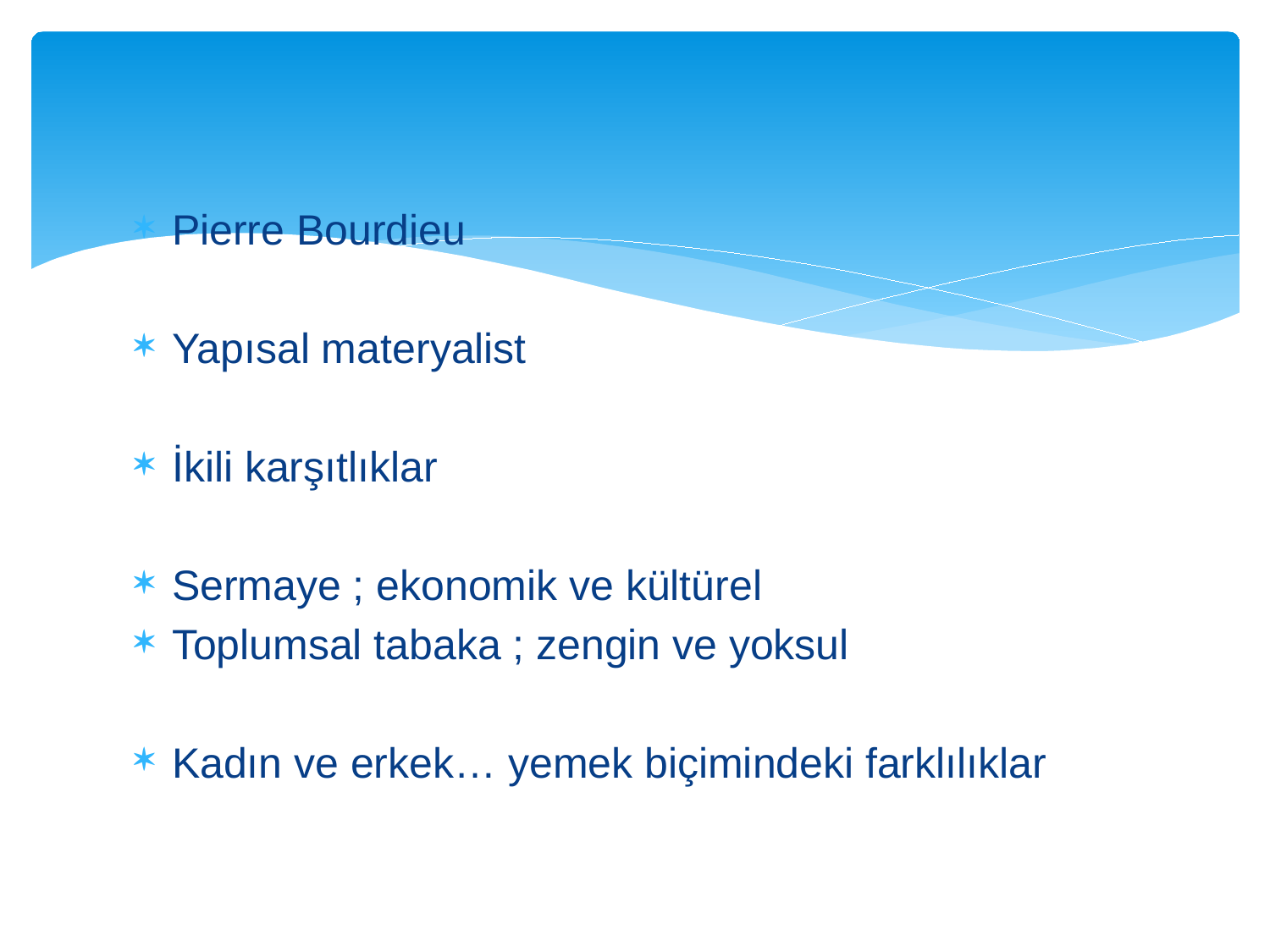

#
Pierre Bourdieu

Yapısal materyalist

İkili karşıtlıklar

Sermaye ; ekonomik ve kültürel
Toplumsal tabaka ; zengin ve yoksul

Kadın ve erkek… yemek biçimindeki farklılıklar